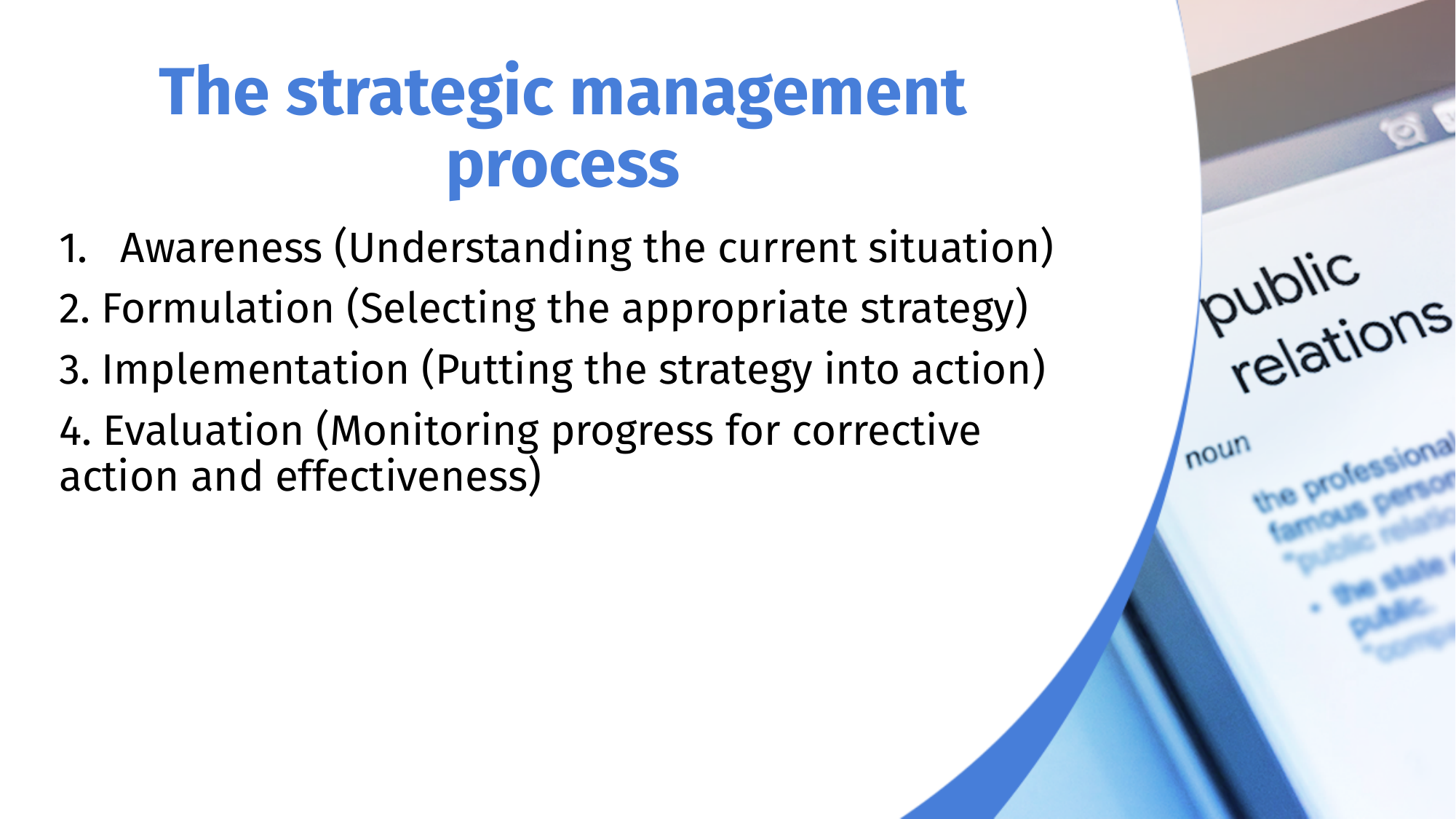

# The strategic management process
Awareness (Understanding the current situation)
2. Formulation (Selecting the appropriate strategy)
3. Implementation (Putting the strategy into action)
4. Evaluation (Monitoring progress for corrective action and effectiveness)